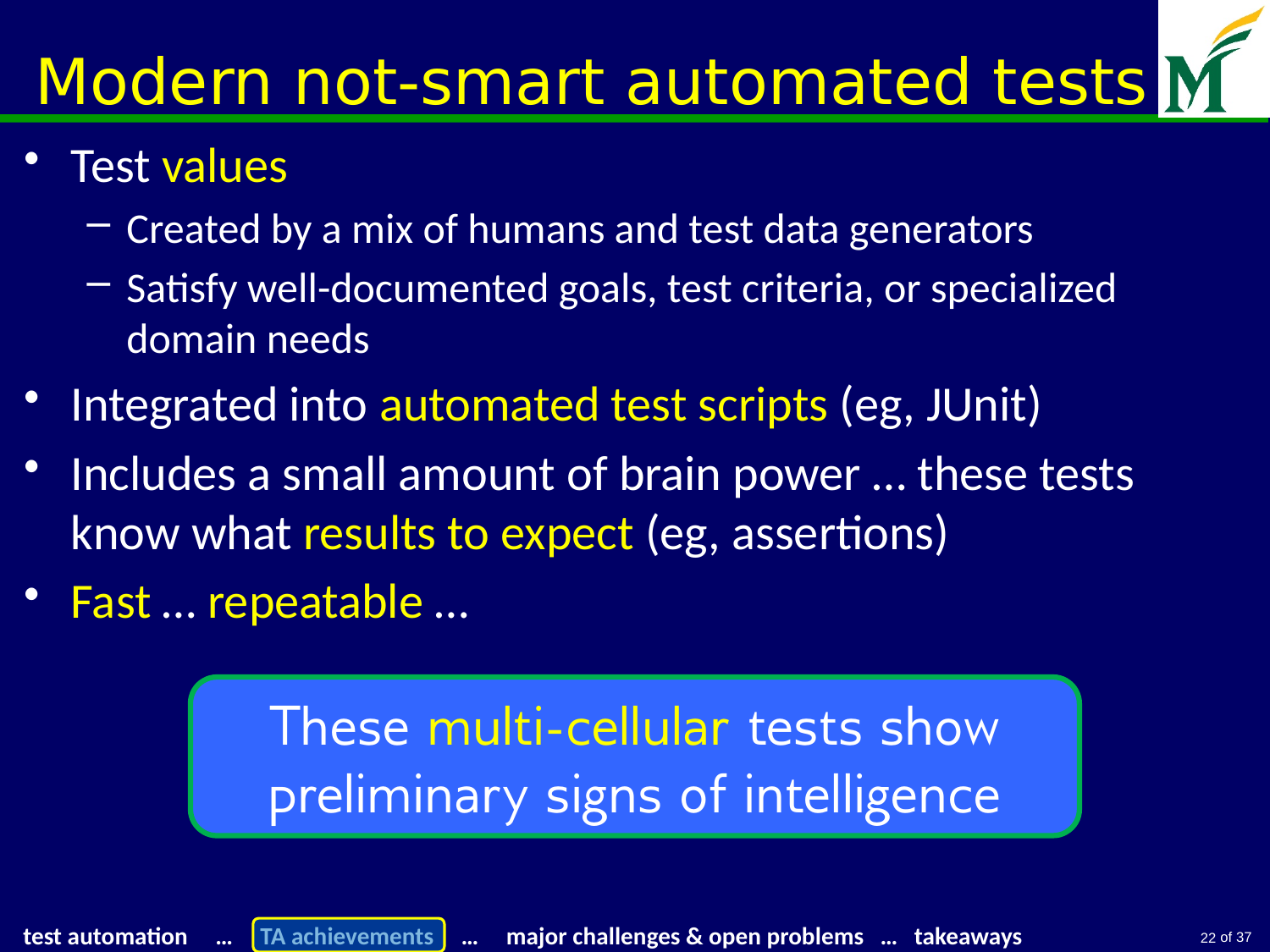

# Modern not-smart automated tests
Test values
Created by a mix of humans and test data generators
Satisfy well-documented goals, test criteria, or specialized domain needs
Integrated into automated test scripts (eg, JUnit)
Includes a small amount of brain power … these tests know what results to expect (eg, assertions)
Fast … repeatable …
These multi-cellular tests show preliminary signs of intelligence

22